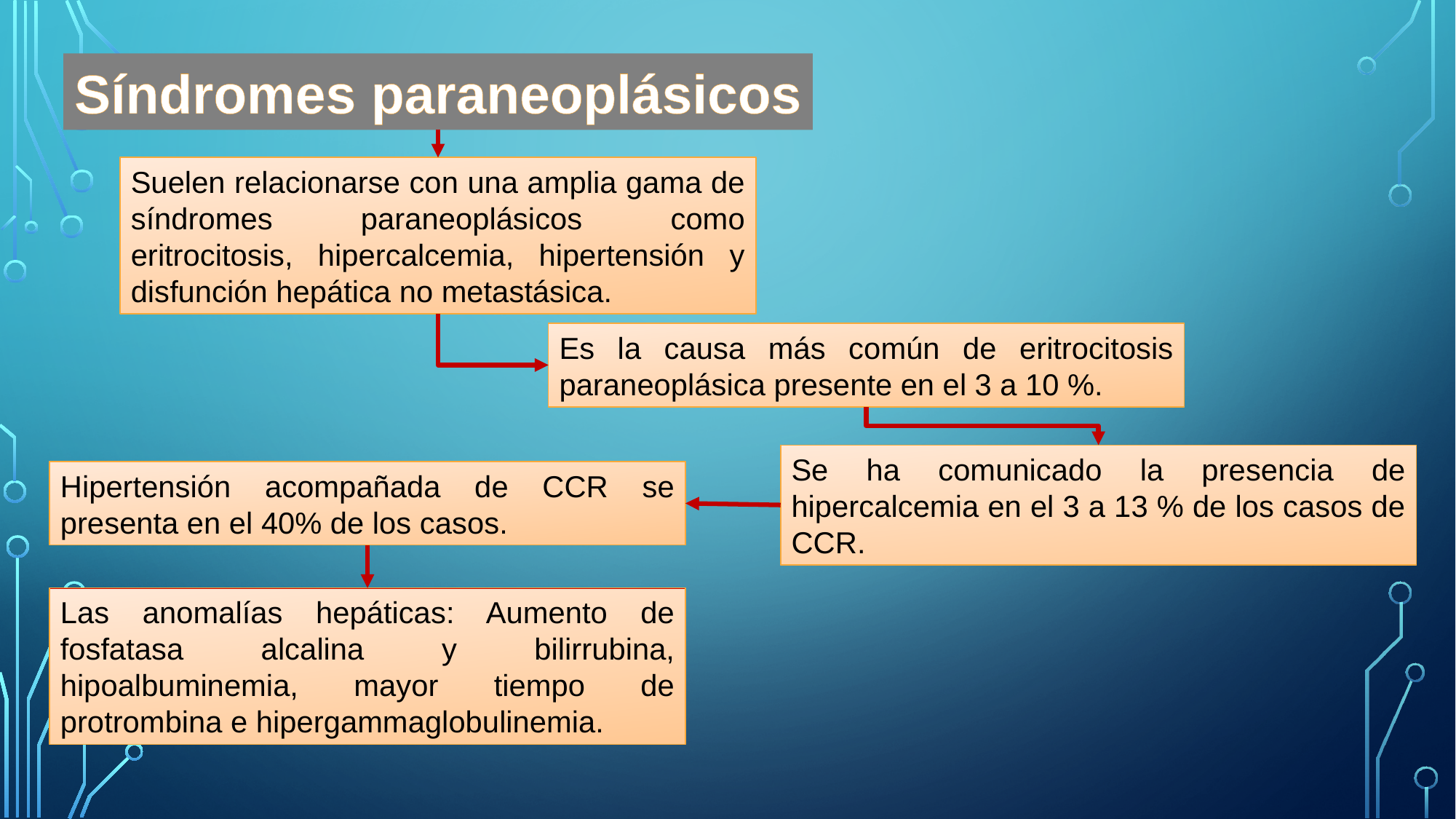

Síndromes paraneoplásicos
Suelen relacionarse con una amplia gama de síndromes paraneoplásicos como eritrocitosis, hipercalcemia, hipertensión y disfunción hepática no metastásica.
Es la causa más común de eritrocitosis paraneoplásica presente en el 3 a 10 %.
Se ha comunicado la presencia de hipercalcemia en el 3 a 13 % de los casos de CCR.
Hipertensión acompañada de CCR se presenta en el 40% de los casos.
Las anomalías hepáticas: Aumento de fosfatasa alcalina y bilirrubina, hipoalbuminemia, mayor tiempo de protrombina e hipergammaglobulinemia.